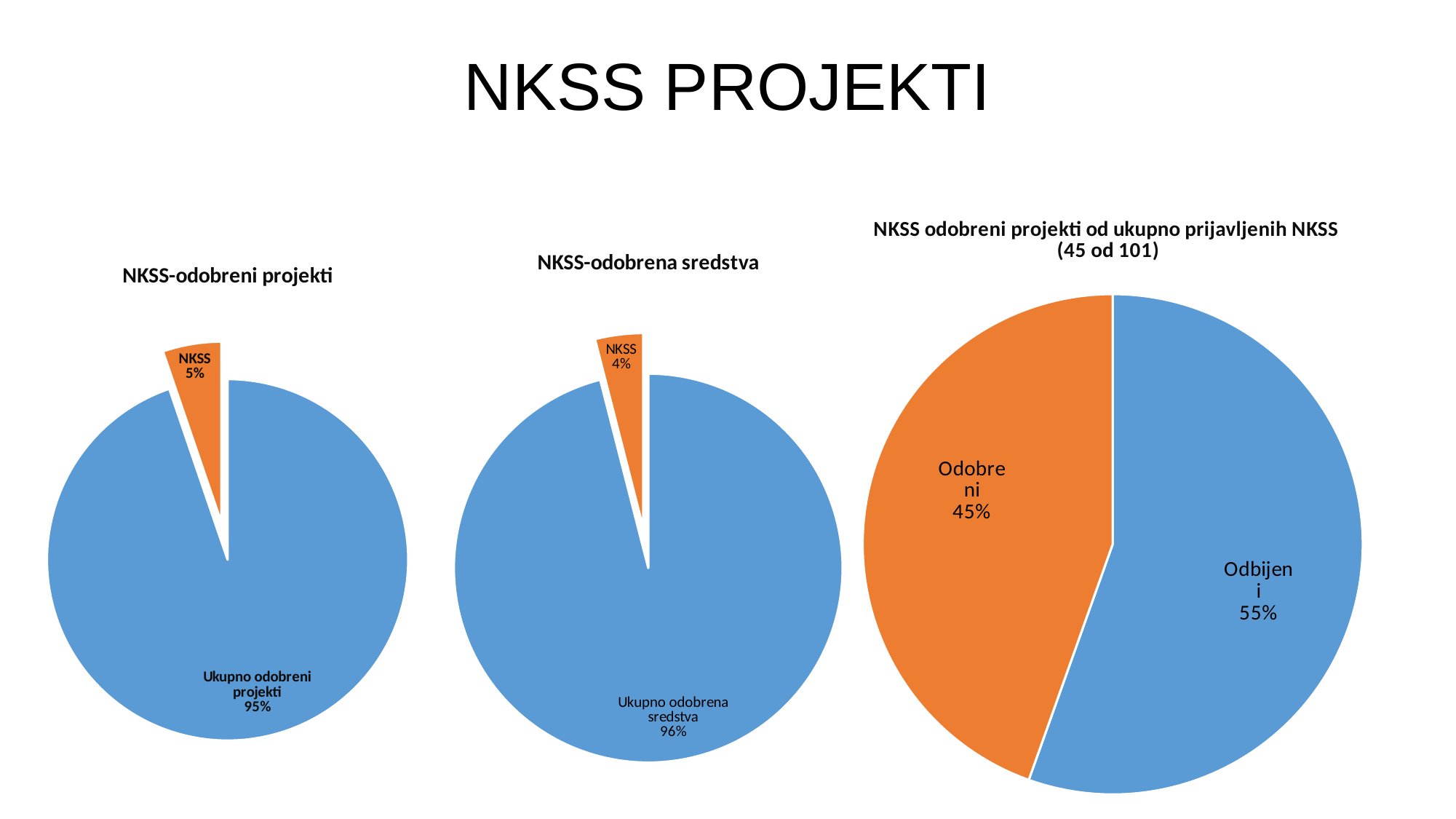

# NKSS PROJEKTI

### Chart: NKSS odobreni projekti od ukupno prijavljenih NKSS
(45 od 101)

| Category | NKSS |
|---|---|
| Odbijeni | 0.5545 |
| Odobreni | 0.4455 |

### Chart: NKSS-odobrena sredstva

| Category | Sales |
|---|---|
| Ukupno odobrena sredstva | 1.0 |
| NKSS | 0.0415 |

### Chart: NKSS-odobreni projekti

| Category | Sales |
|---|---|
| Ukupno odobreni projekti | 1.0 |
| NKSS | 0.0553 |